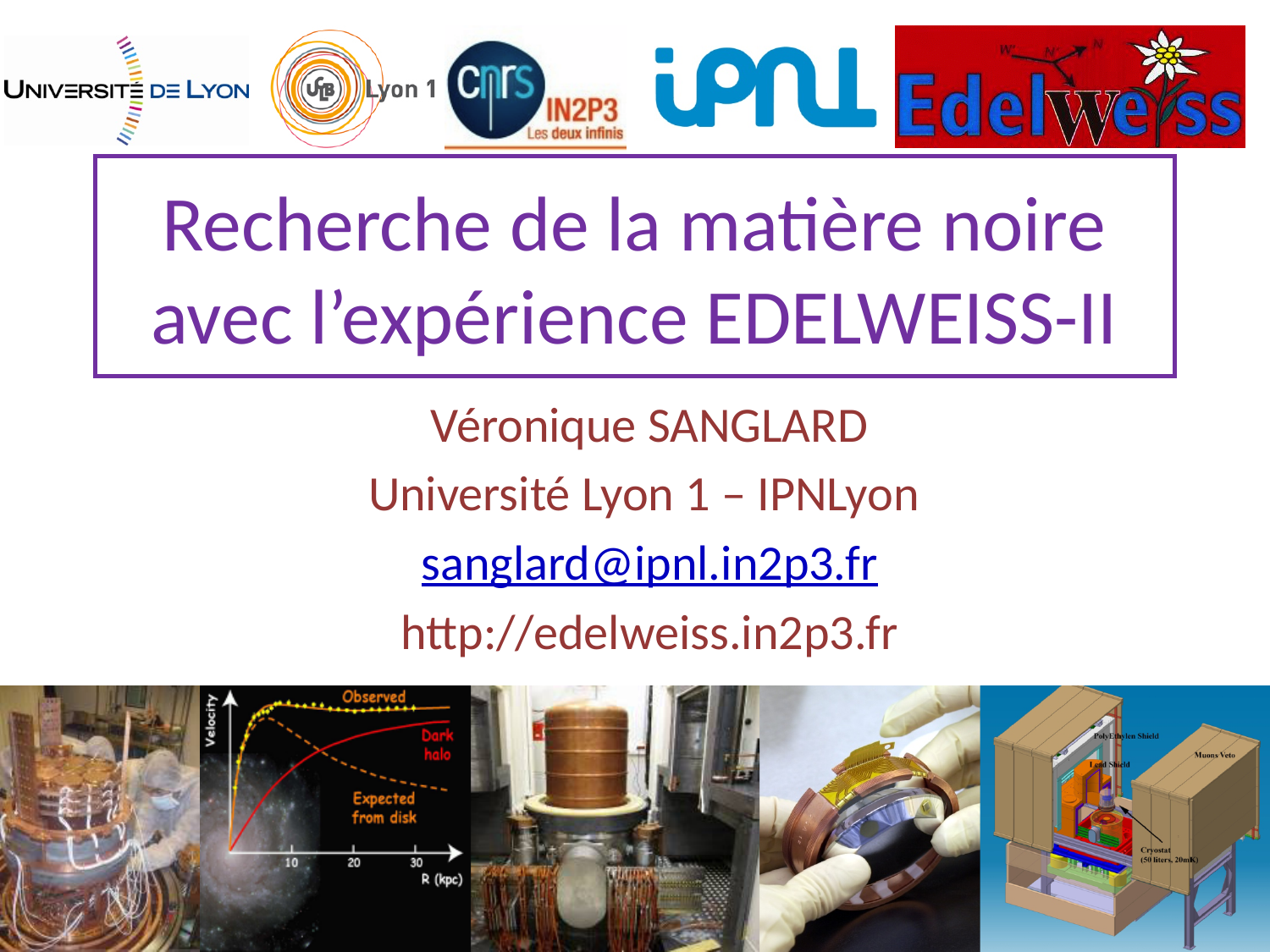

# Recherche de la matière noire avec l’expérience EDELWEISS-II
Véronique SANGLARD
Université Lyon 1 – IPNLyon
sanglard@ipnl.in2p3.fr
http://edelweiss.in2p3.fr